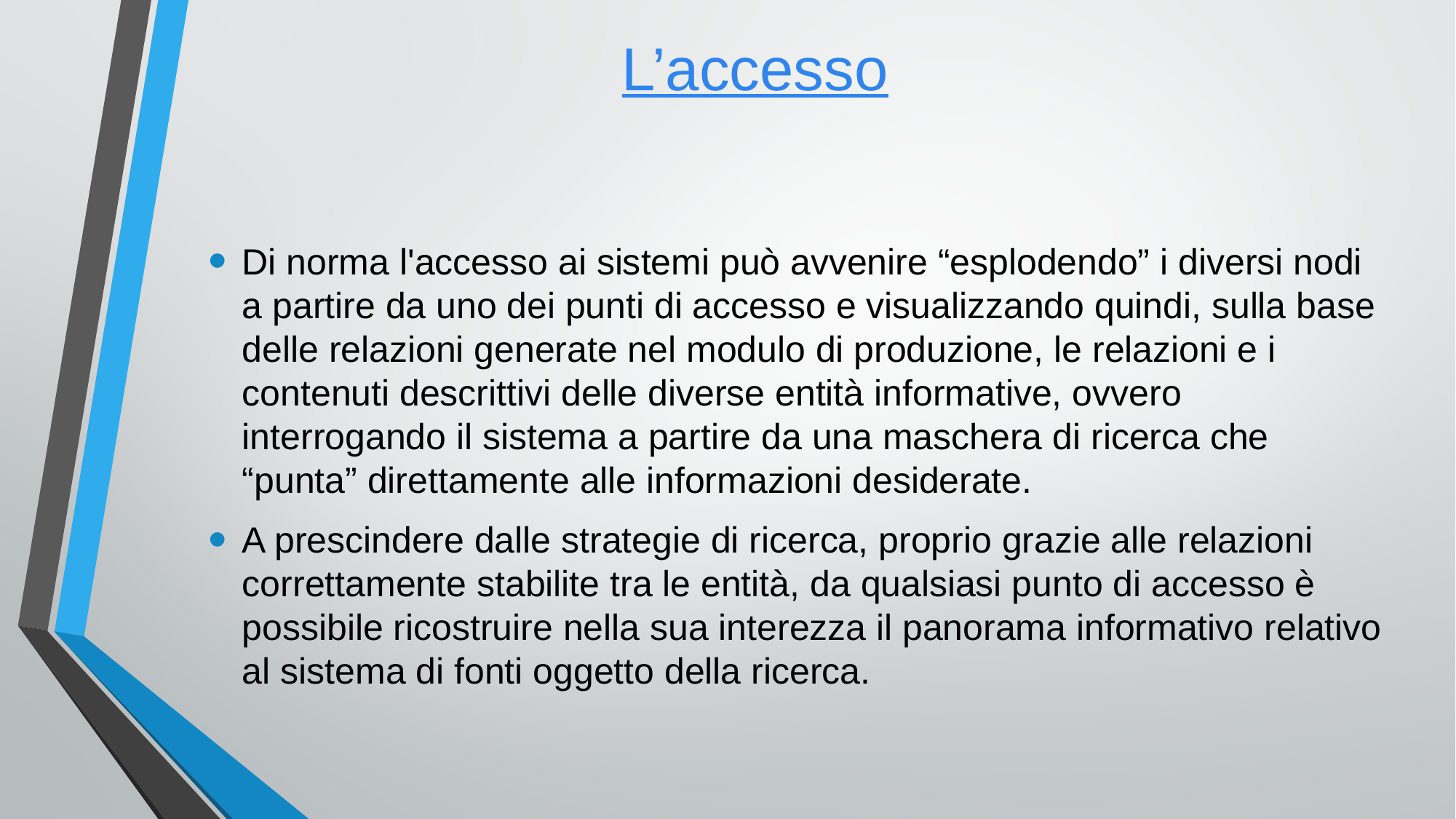

# L’accesso
Di norma l'accesso ai sistemi può avvenire “esplodendo” i diversi nodi a partire da uno dei punti di accesso e visualizzando quindi, sulla base delle relazioni generate nel modulo di produzione, le relazioni e i contenuti descrittivi delle diverse entità informative, ovvero interrogando il sistema a partire da una maschera di ricerca che “punta” direttamente alle informazioni desiderate.
A prescindere dalle strategie di ricerca, proprio grazie alle relazioni correttamente stabilite tra le entità, da qualsiasi punto di accesso è possibile ricostruire nella sua interezza il panorama informativo relativo al sistema di fonti oggetto della ricerca.